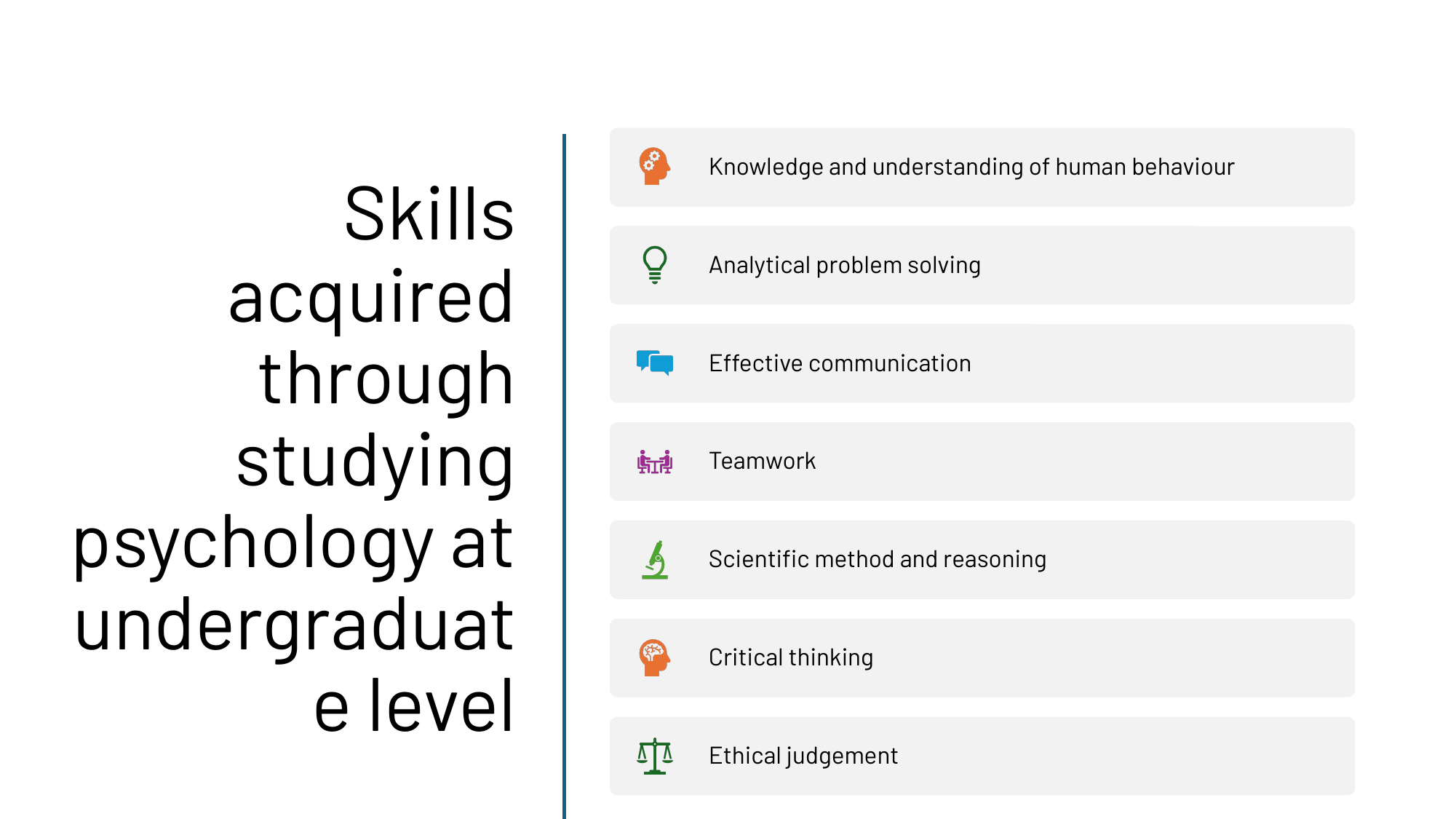

# Skills acquired through studying psychology at undergraduate level
Knowledge and understanding of human behaviour
Analytical problem solving
Effective communication
Teamwork
Scientific method and reasoning
Critical thinking
Ethical judgement